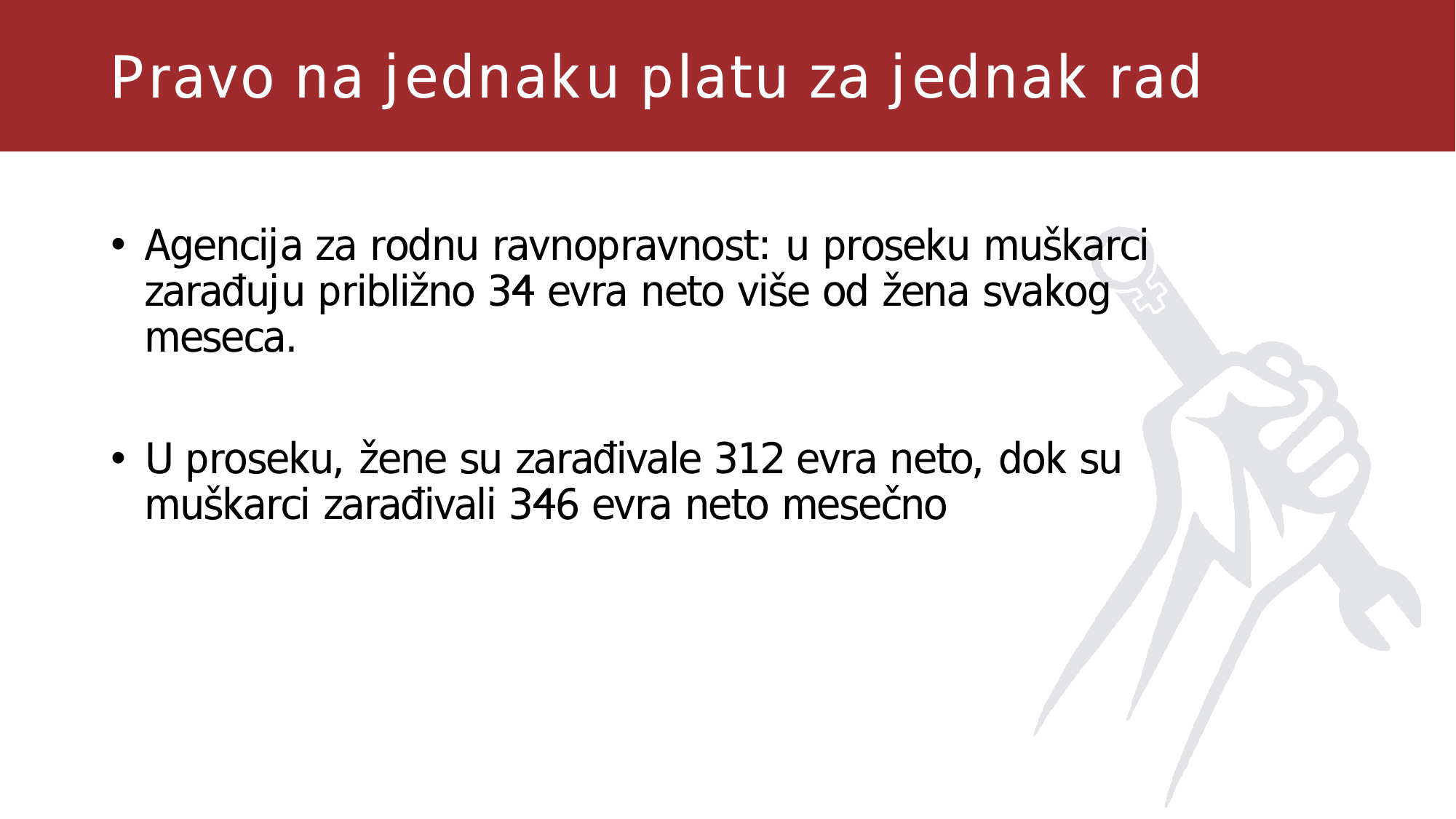

# Pravo na jednaku platu za jednak rad
Agencija za rodnu ravnopravnost: u proseku muškarci zarađuju približno 34 evra neto više od žena svakog meseca.

U proseku, žene su zarađivale 312 evra neto, dok su muškarci zarađivali 346 evra neto mesečno